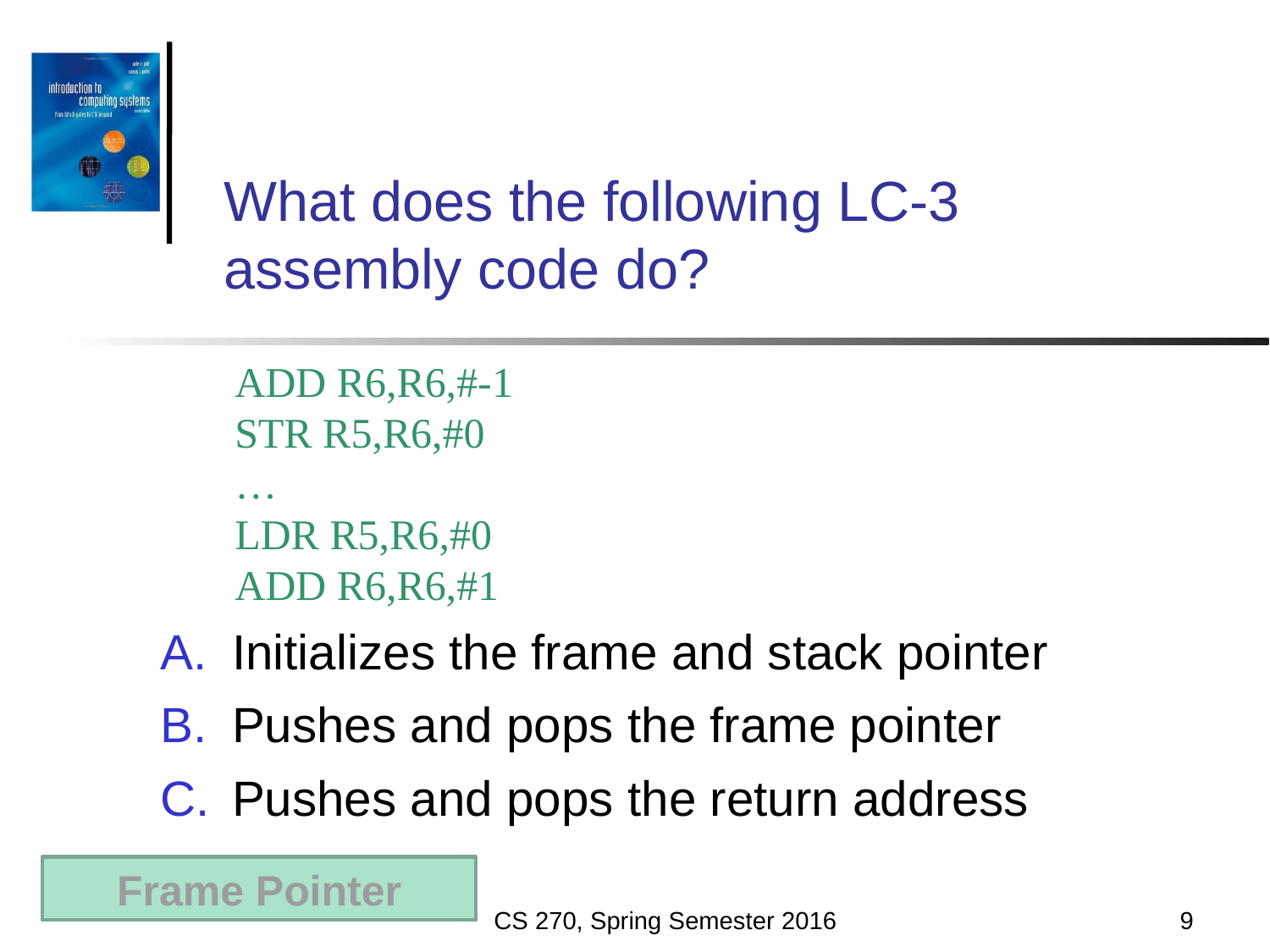

What does the following LC-3 assembly code do?
ADD R6,R6,#-1
STR R5,R6,#0
…
LDR R5,R6,#0
ADD R6,R6,#1
Initializes the frame and stack pointer
Pushes and pops the frame pointer
Pushes and pops the return address

Frame Pointer
CS 270, Spring Semester 2016
9